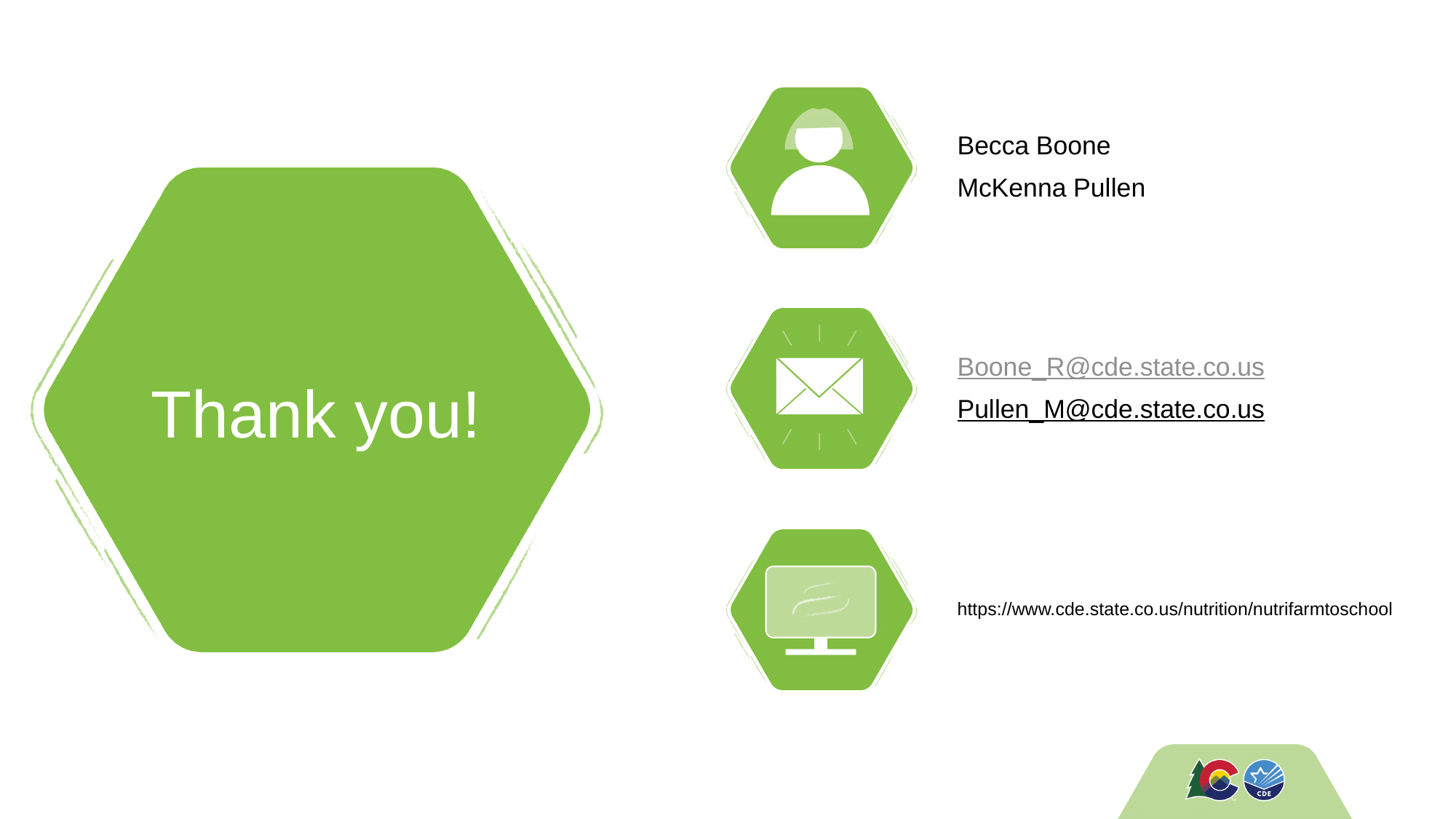

Becca Boone
McKenna Pullen
# Thank you!
Boone_R@cde.state.co.us
Pullen_M@cde.state.co.us
https://www.cde.state.co.us/nutrition/nutrifarmtoschool